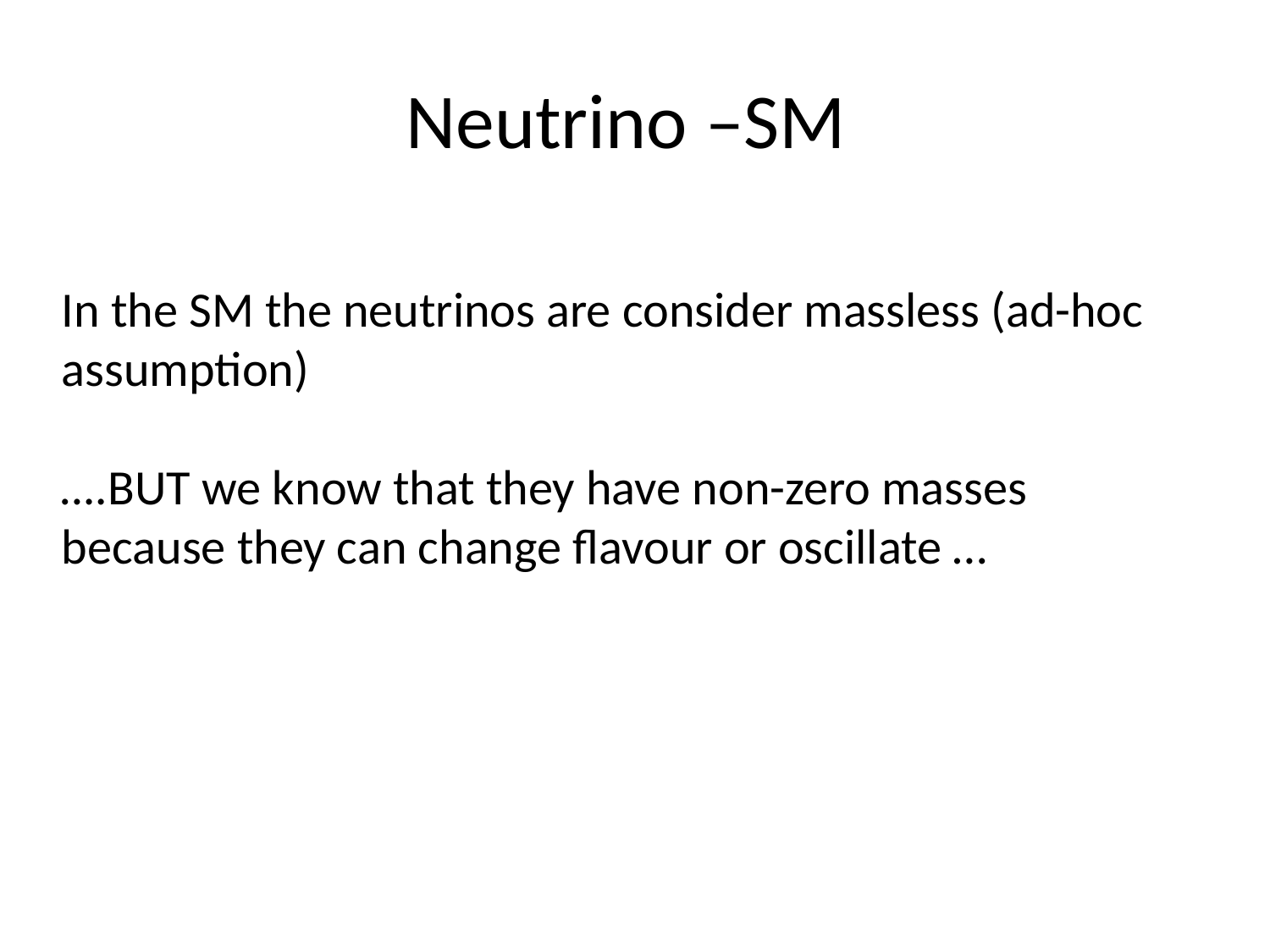

# Neutrino –SM
In the SM the neutrinos are consider massless (ad-hoc
assumption)

….BUT we know that they have non-zero masses
because they can change flavour or oscillate …